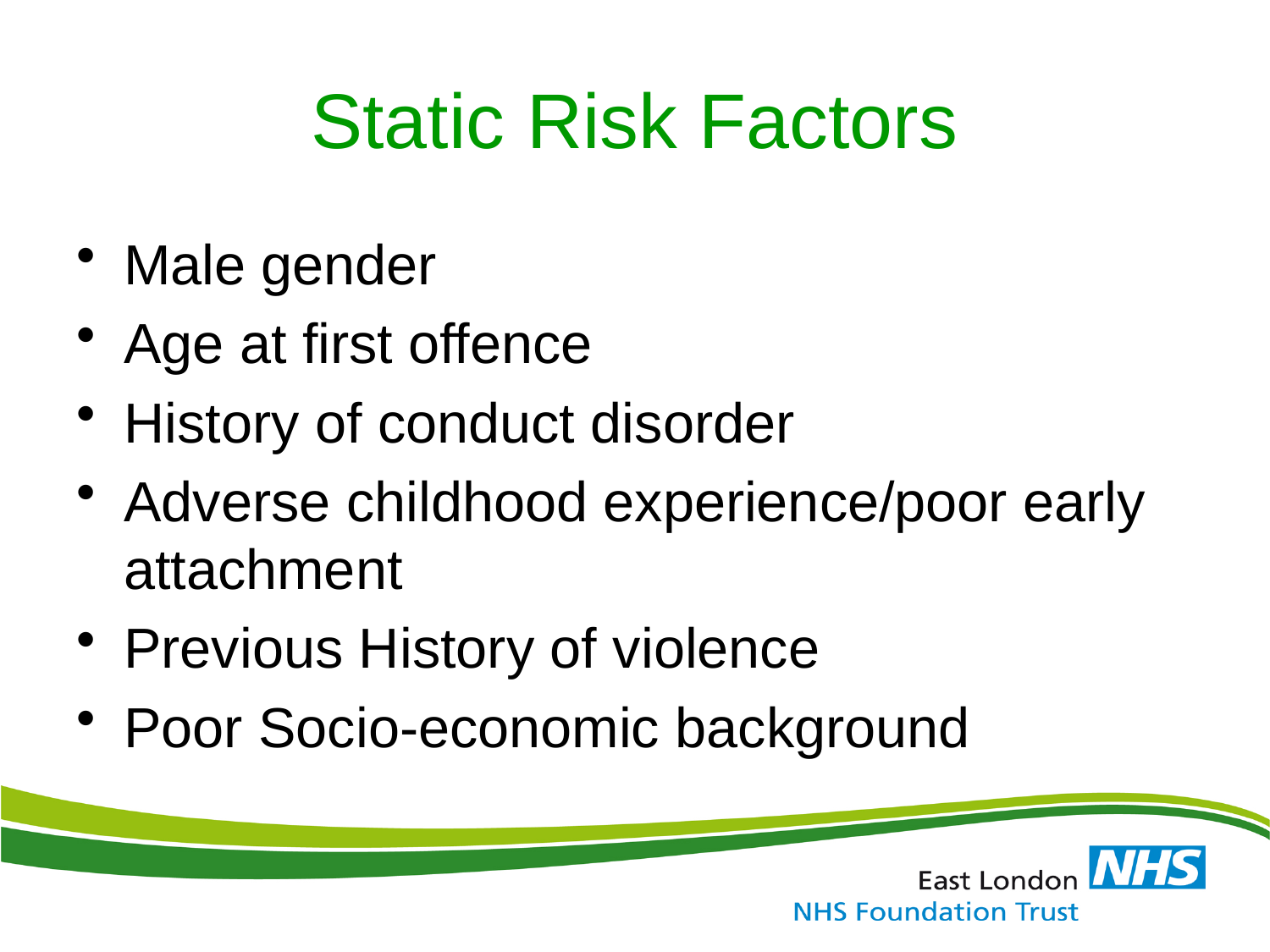

# Static Risk Factors
Male gender
Age at first offence
History of conduct disorder
Adverse childhood experience/poor early attachment
Previous History of violence
Poor Socio-economic background